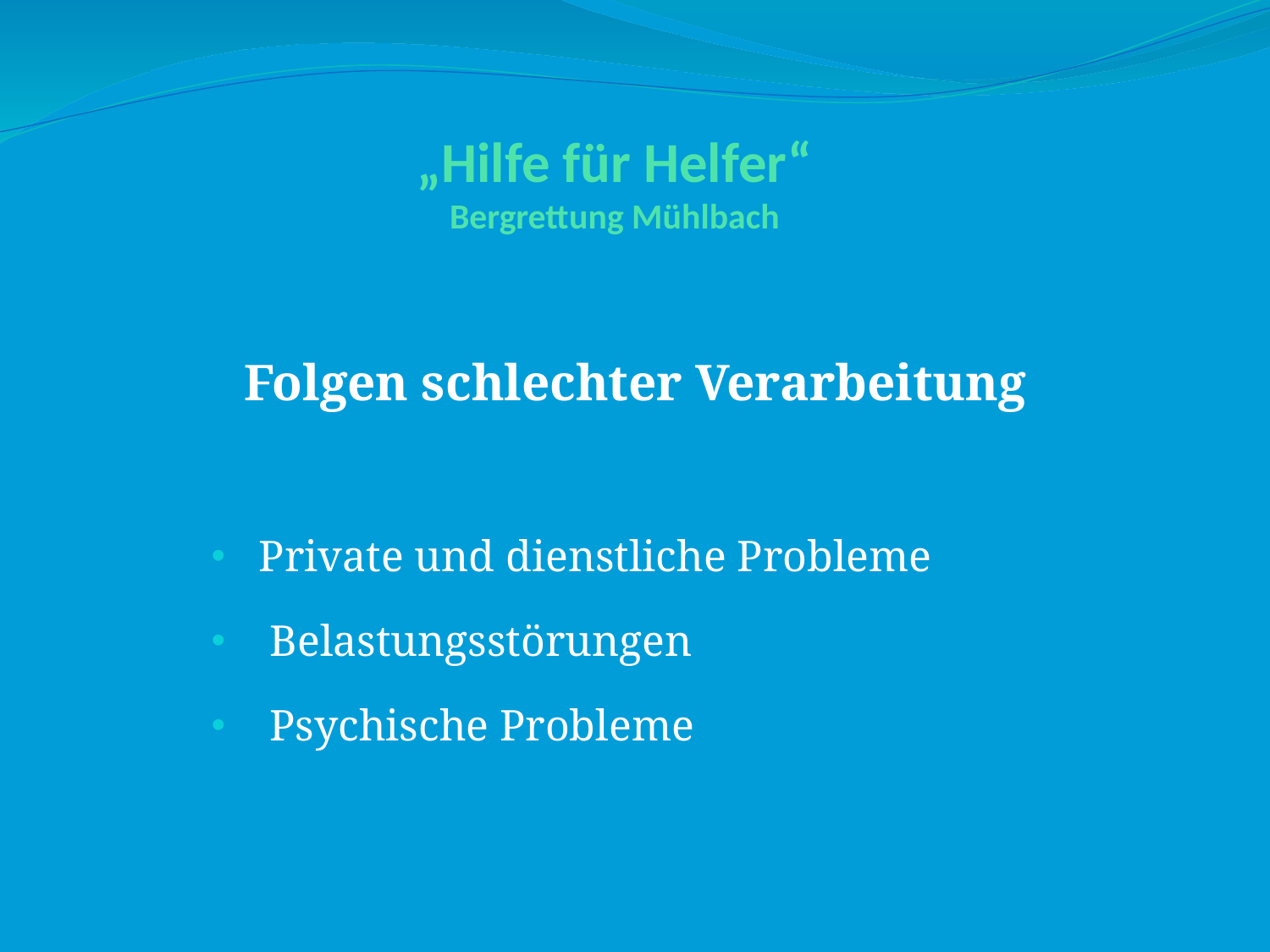

# „Hilfe für Helfer“ Bergrettung Mühlbach
Folgen schlechter Verarbeitung

Private und dienstliche Probleme
 Belastungsstörungen
 Psychische Probleme